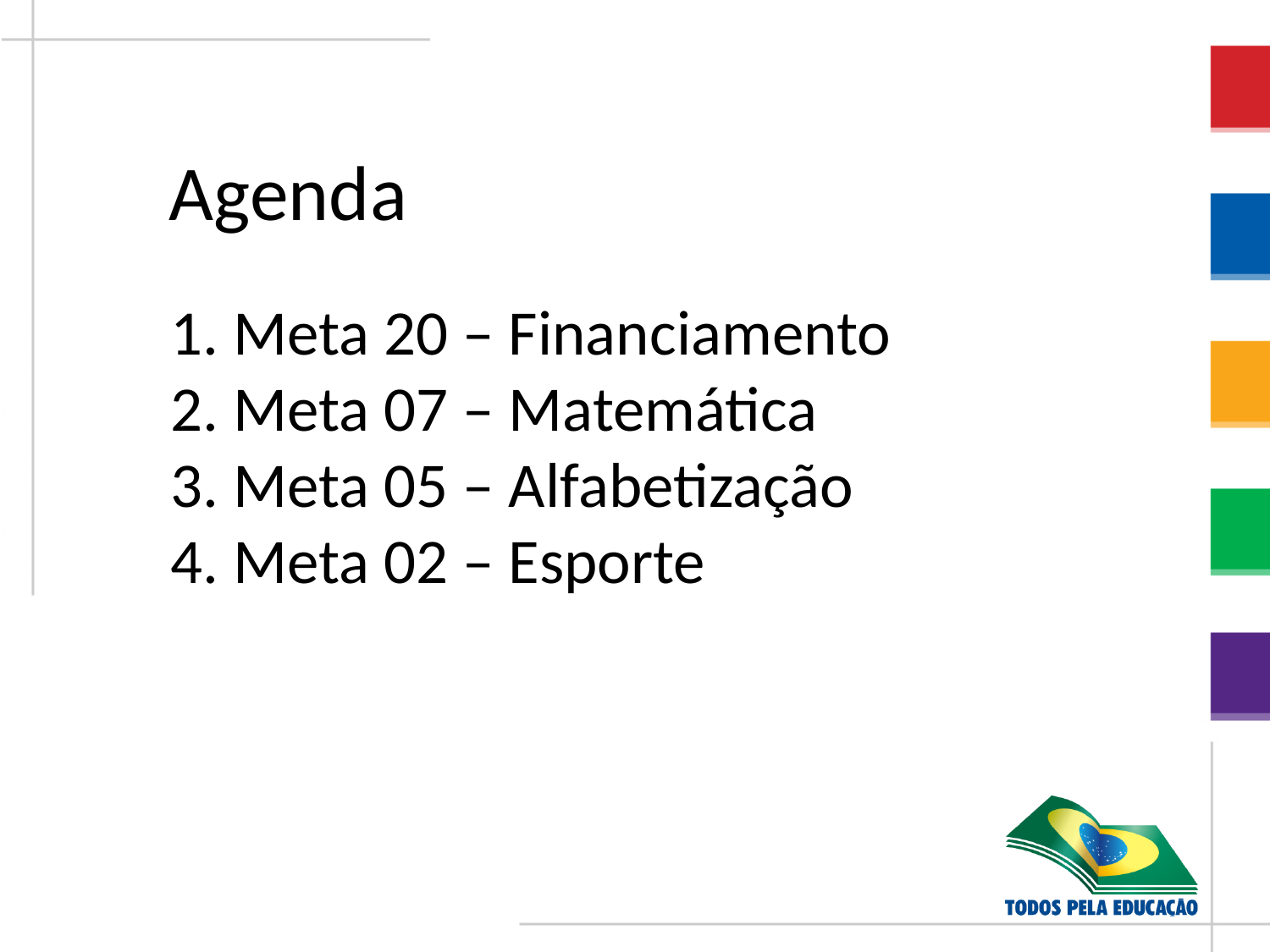

Agenda
 Meta 20 – Financiamento
 Meta 07 – Matemática
 Meta 05 – Alfabetização
 Meta 02 – Esporte